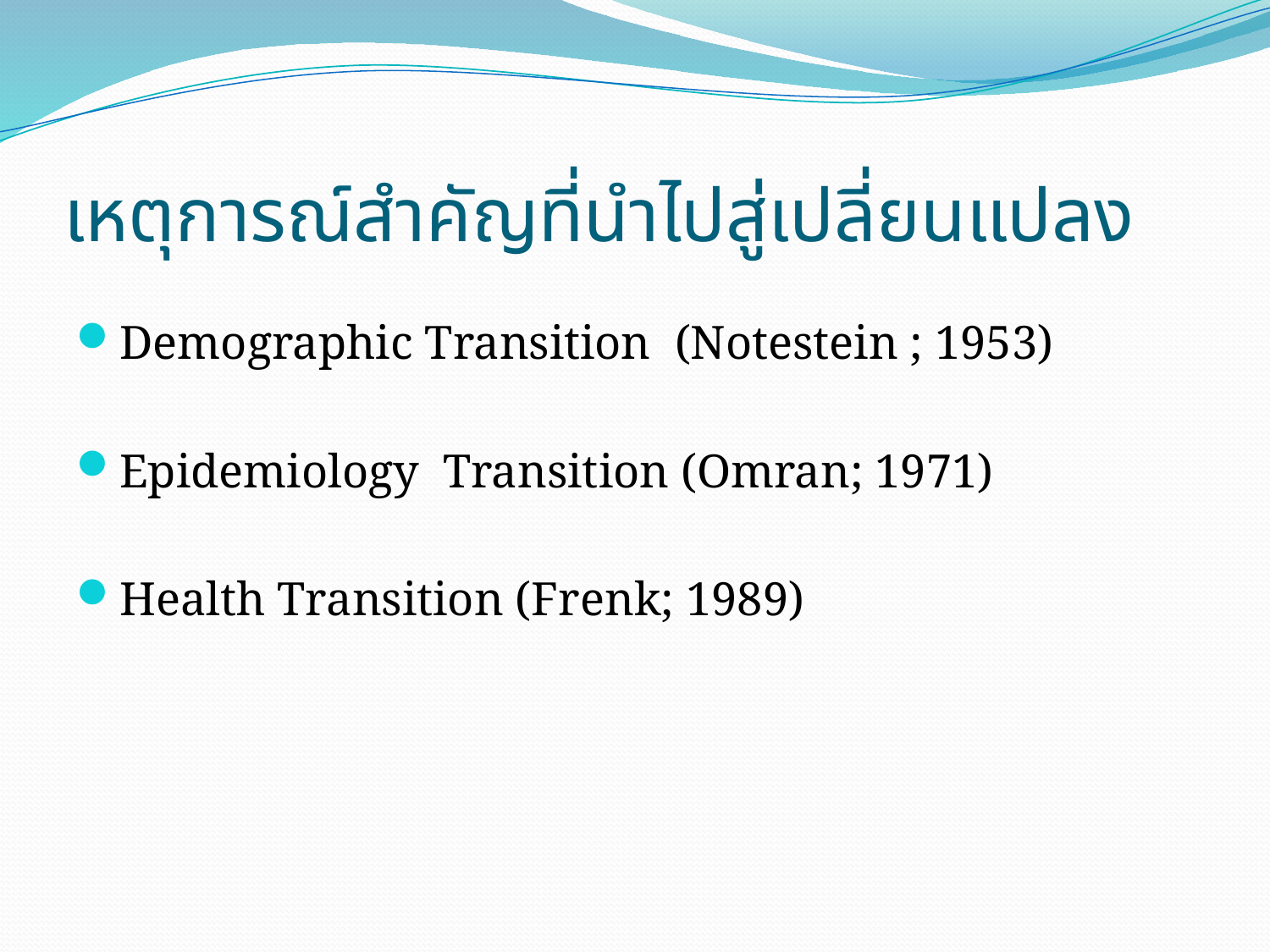

# เหตุการณ์สำคัญที่นำไปสู่เปลี่ยนแปลง
Demographic Transition  (Notestein ; 1953)

Epidemiology  Transition (Omran; 1971)

Health Transition (Frenk; 1989)